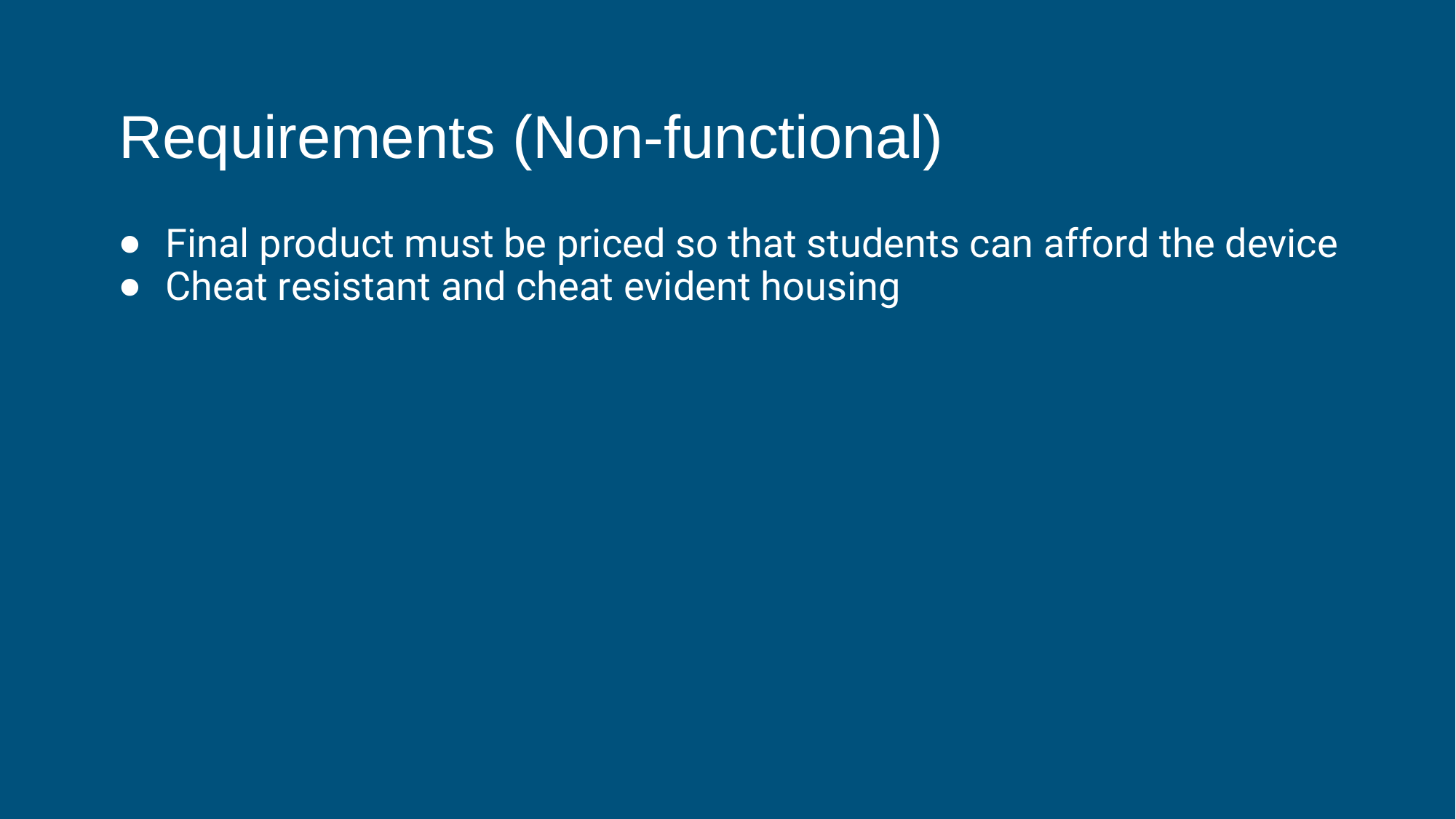

# Requirements (Non-functional)
Final product must be priced so that students can afford the device
Cheat resistant and cheat evident housing